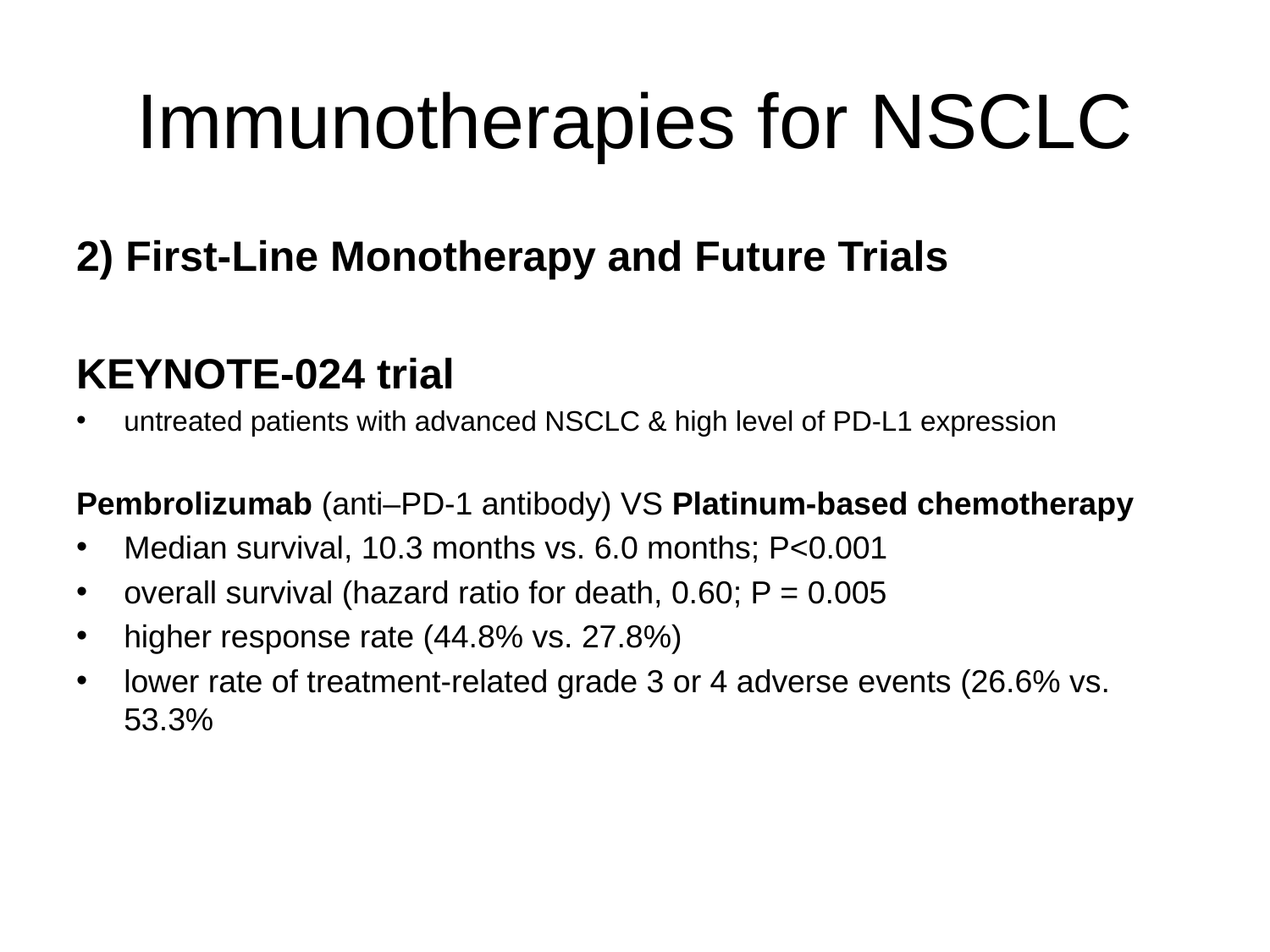

# Immunotherapies for NSCLC
2) First-Line Monotherapy and Future Trials

KEYNOTE-024 trial
untreated patients with advanced NSCLC & high level of PD-L1 expression

Pembrolizumab (anti–PD-1 antibody) VS Platinum-based chemotherapy
Median survival, 10.3 months vs. 6.0 months; P<0.001
overall survival (hazard ratio for death, 0.60; P = 0.005
higher response rate (44.8% vs. 27.8%)
lower rate of treatment-related grade 3 or 4 adverse events (26.6% vs. 53.3%